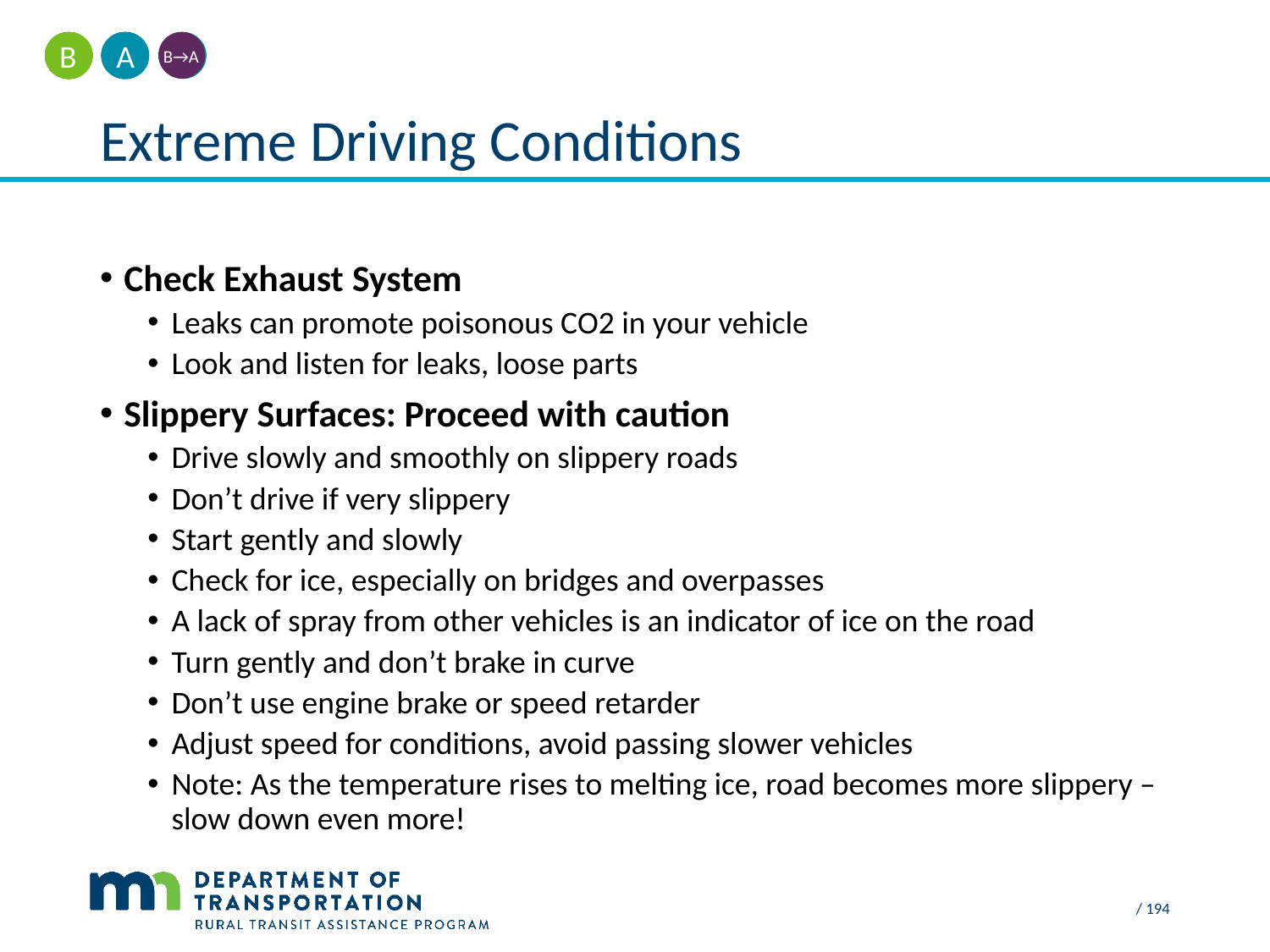

A
B

B→A
# Extreme Driving Conditions
Check Exhaust System
Leaks can promote poisonous CO2 in your vehicle
Look and listen for leaks, loose parts
Slippery Surfaces: Proceed with caution
Drive slowly and smoothly on slippery roads
Don’t drive if very slippery
Start gently and slowly
Check for ice, especially on bridges and overpasses
A lack of spray from other vehicles is an indicator of ice on the road
Turn gently and don’t brake in curve
Don’t use engine brake or speed retarder
Adjust speed for conditions, avoid passing slower vehicles
Note: As the temperature rises to melting ice, road becomes more slippery – slow down even more!

 / 194